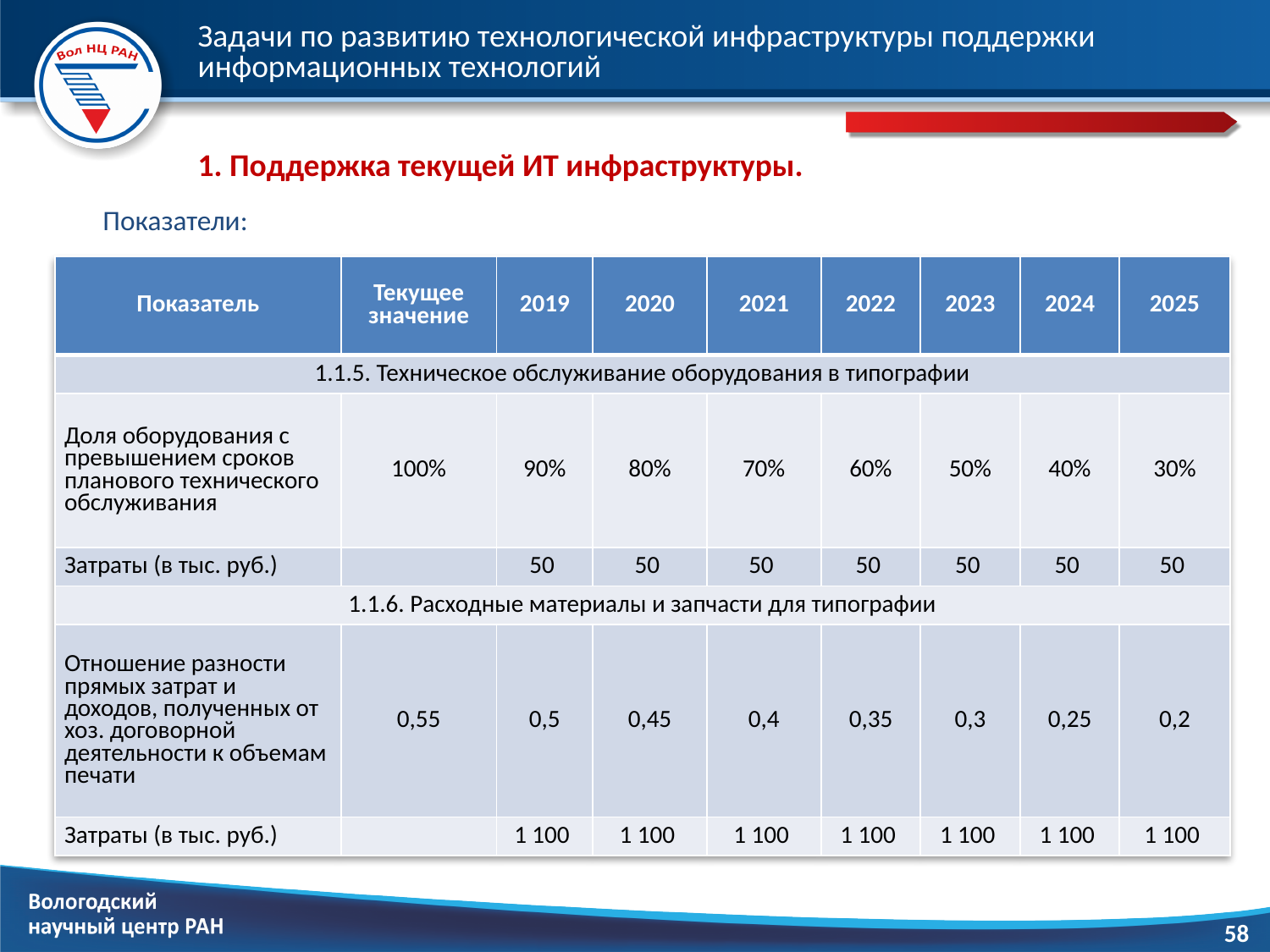

# Задачи по развитию технологической инфраструктуры поддержки информационных технологий
1. Поддержка текущей ИТ инфраструктуры.
Показатели:
| Показатель | Текущее значение | 2019 | 2020 | 2021 | 2022 | 2023 | 2024 | 2025 |
| --- | --- | --- | --- | --- | --- | --- | --- | --- |
| 1.1.5. Техническое обслуживание оборудования в типографии |  |  |  |  |  |  |  |  |
| Доля оборудования с превышением сроков планового технического обслуживания | 100% | 90% | 80% | 70% | 60% | 50% | 40% | 30% |
| Затраты (в тыс. руб.) |  | 50 | 50 | 50 | 50 | 50 | 50 | 50 |
| 1.1.6. Расходные материалы и запчасти для типографии |  |  |  |  |  |  |  |  |
| Отношение разности прямых затрат и доходов, полученных от хоз. договорной деятельности к объемам печати | 0,55 | 0,5 | 0,45 | 0,4 | 0,35 | 0,3 | 0,25 | 0,2 |
| Затраты (в тыс. руб.) |  | 1 100 | 1 100 | 1 100 | 1 100 | 1 100 | 1 100 | 1 100 |
58